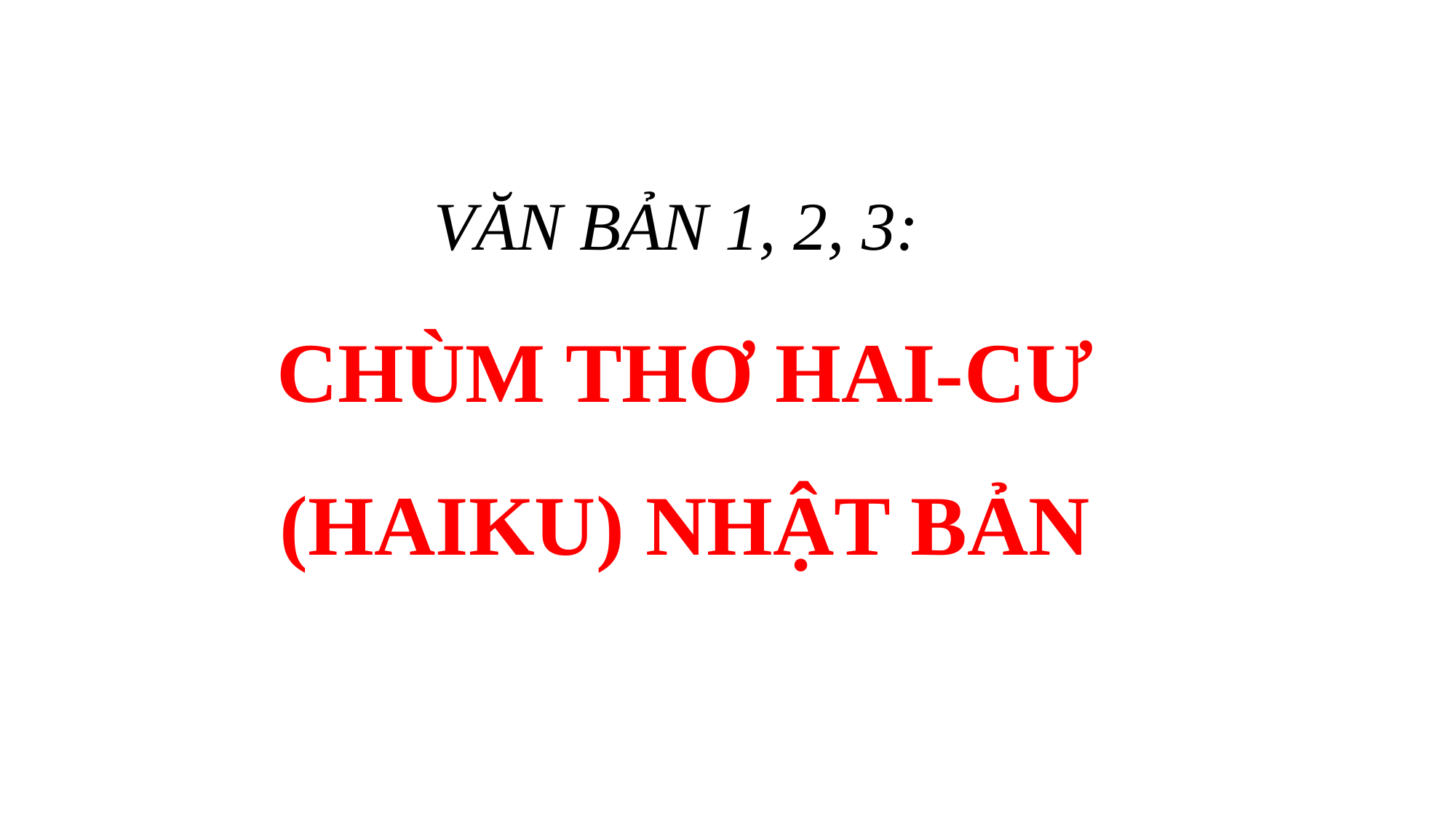

VĂN BẢN 1, 2, 3:
CHÙM THƠ HAI-CƯ (HAIKU) NHẬT BẢN